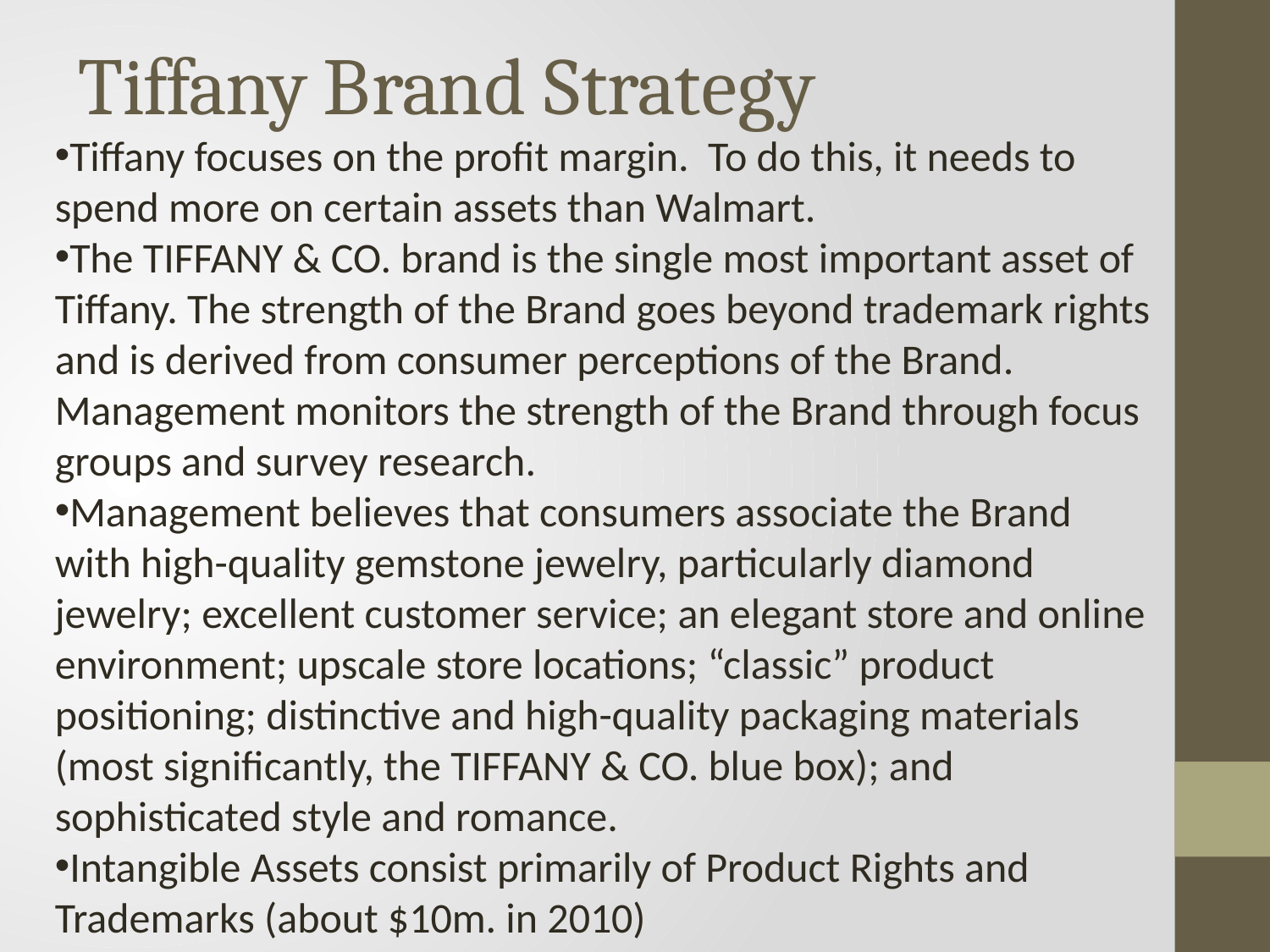

# Tiffany Brand Strategy
Tiffany focuses on the profit margin.  To do this, it needs to spend more on certain assets than Walmart.
The TIFFANY & CO. brand is the single most important asset of Tiffany. The strength of the Brand goes beyond trademark rights and is derived from consumer perceptions of the Brand. Management monitors the strength of the Brand through focus groups and survey research.
Management believes that consumers associate the Brand with high-quality gemstone jewelry, particularly diamond jewelry; excellent customer service; an elegant store and online environment; upscale store locations; “classic” product positioning; distinctive and high-quality packaging materials (most significantly, the TIFFANY & CO. blue box); and sophisticated style and romance.
Intangible Assets consist primarily of Product Rights and Trademarks (about $10m. in 2010)